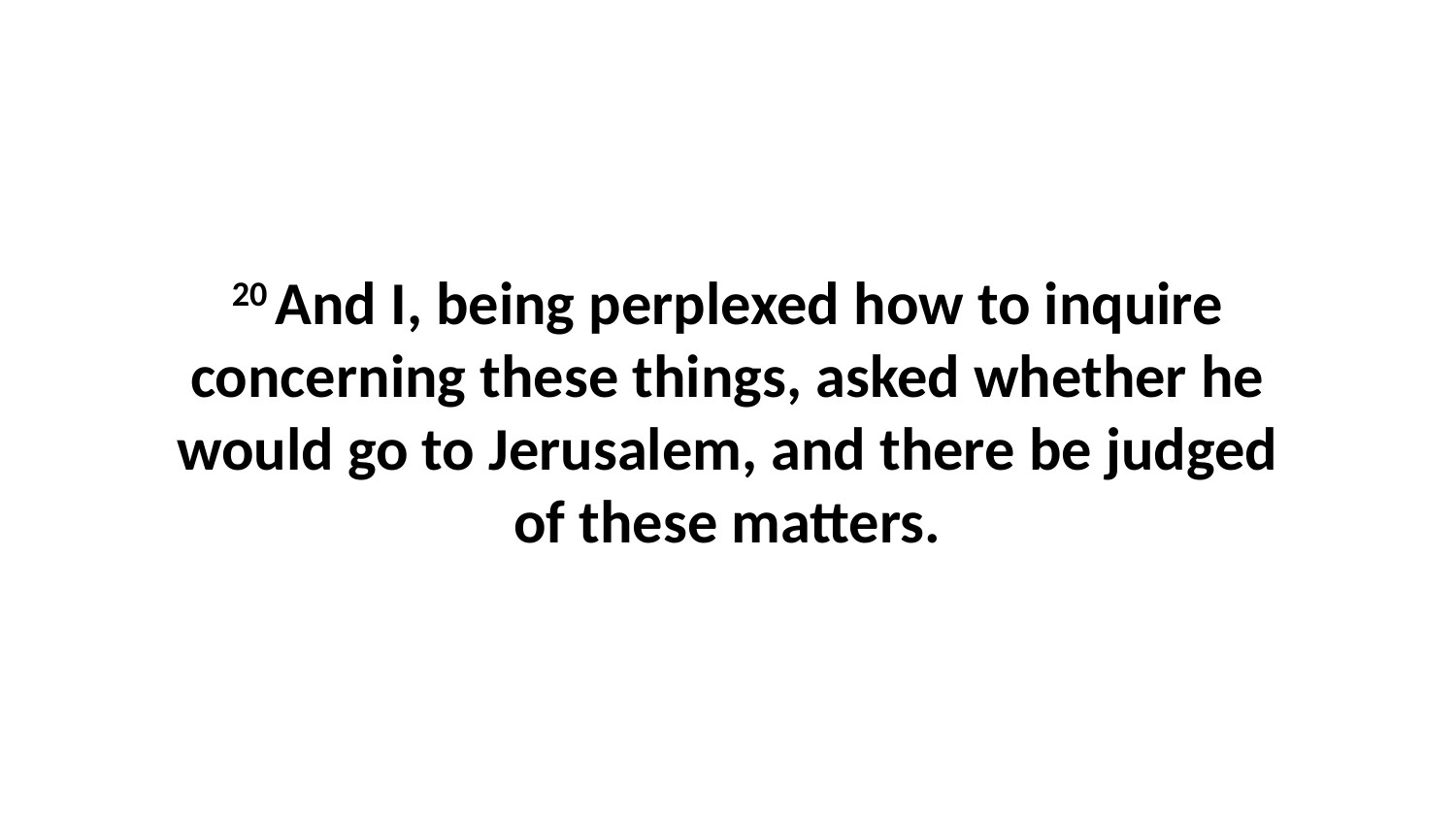

20 And I, being perplexed how to inquire concerning these things, asked whether he would go to Jerusalem, and there be judged of these matters.